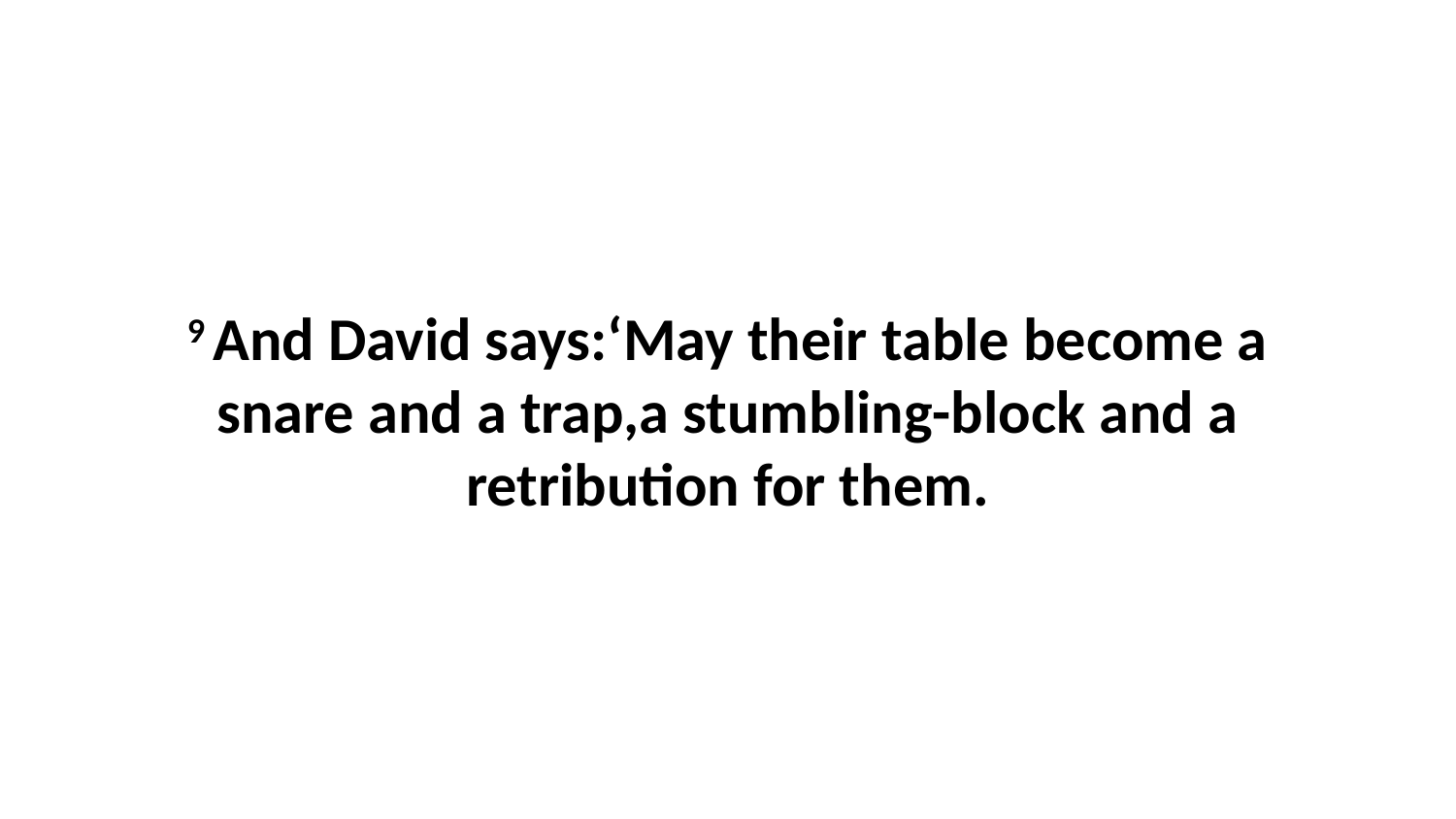

9 And David says:‘May their table become a snare and a trap,a stumbling-block and a retribution for them.